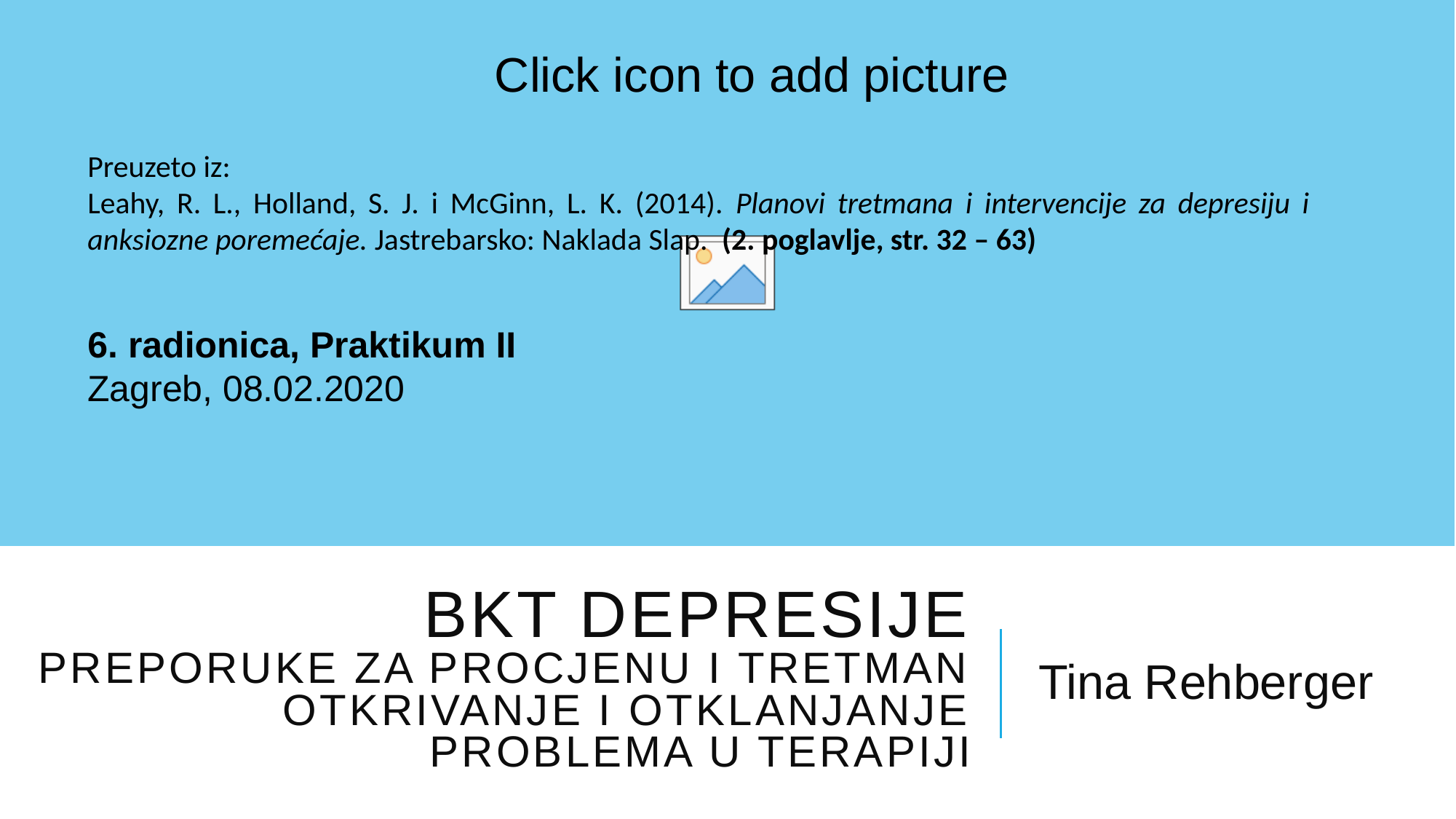

Preuzeto iz:
Leahy, R. L., Holland, S. J. i McGinn, L. K. (2014). Planovi tretmana i intervencije za depresiju i anksiozne poremećaje. Jastrebarsko: Naklada Slap.  (2. poglavlje, str. 32 – 63)

6. radionica, Praktikum II
Zagreb, 08.02.2020

# Bkt depresije preporuke za procjenu i tretman Otkrivanje i otklanjanje problema u terapiji
Tina Rehberger